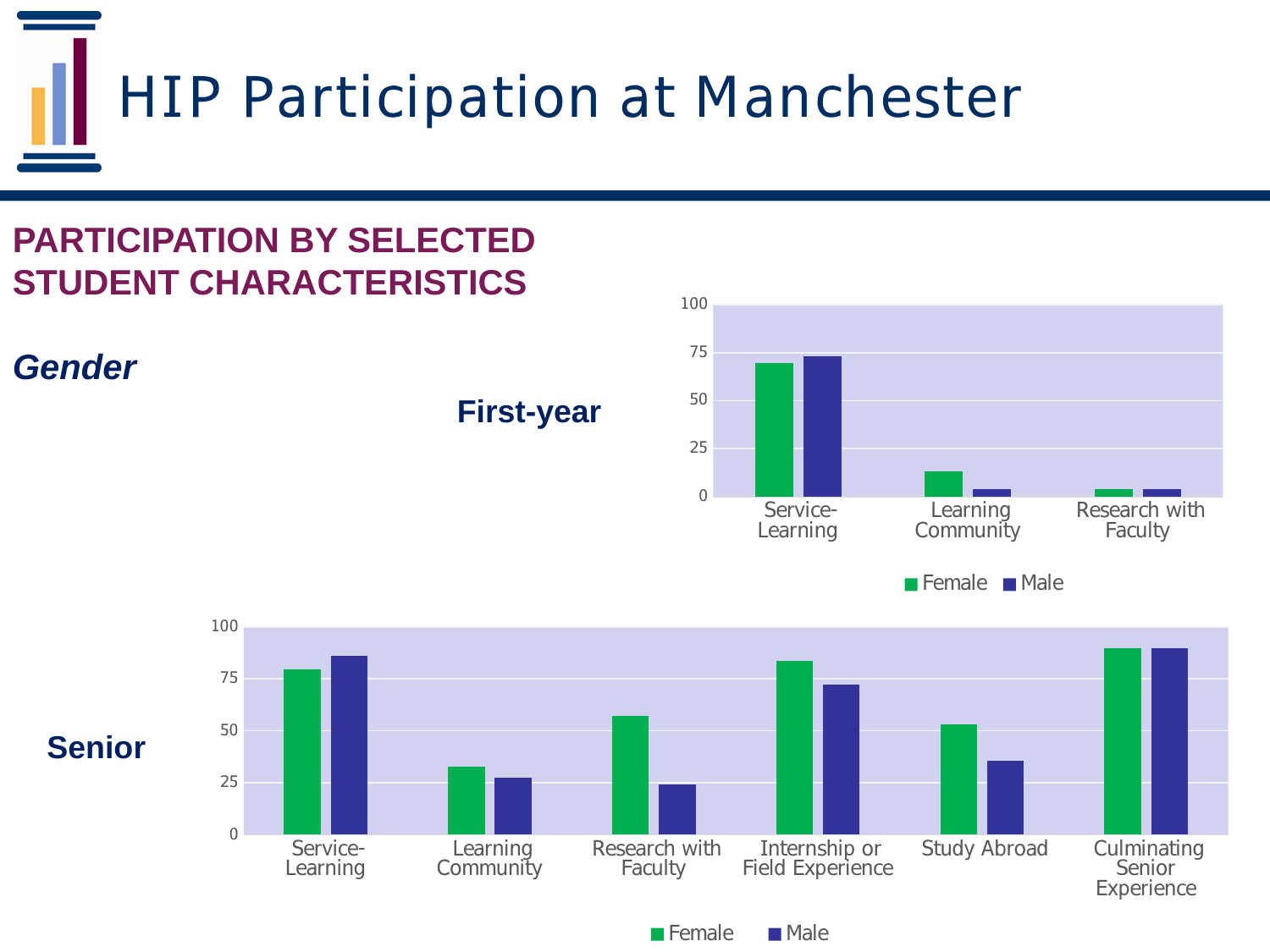

# HIP Participation at Manchester
PARTICIPATION BY SELECTED STUDENT CHARACTERISTICS

Gender

### Chart

| Category | Female | Male |
|---|---|---|
|  Service-Learning | 69.81132075471697 | 73.07692307692307 |
|  Learning Community | 13.20754716981132 | 3.846153846153846 |
|  Research with Faculty | 3.773584905660377 | 3.846153846153846 |
First-year

### Chart

| Category | Female | Male |
|---|---|---|
|  Service-Learning | 79.59183673469387 | 86.20689655172413 |
|  Learning Community | 32.6530612244898 | 27.58620689655172 |
|  Research with Faculty | 57.14285714285714 | 24.13793103448276 |
|  Internship or Field Experience | 83.6734693877551 | 72.41379310344827 |
|  Study Abroad | 53.06122448979592 | 35.71428571428572 |
|  Culminating Senior Experience | 89.79591836734694 | 89.65517241379311 |
Senior